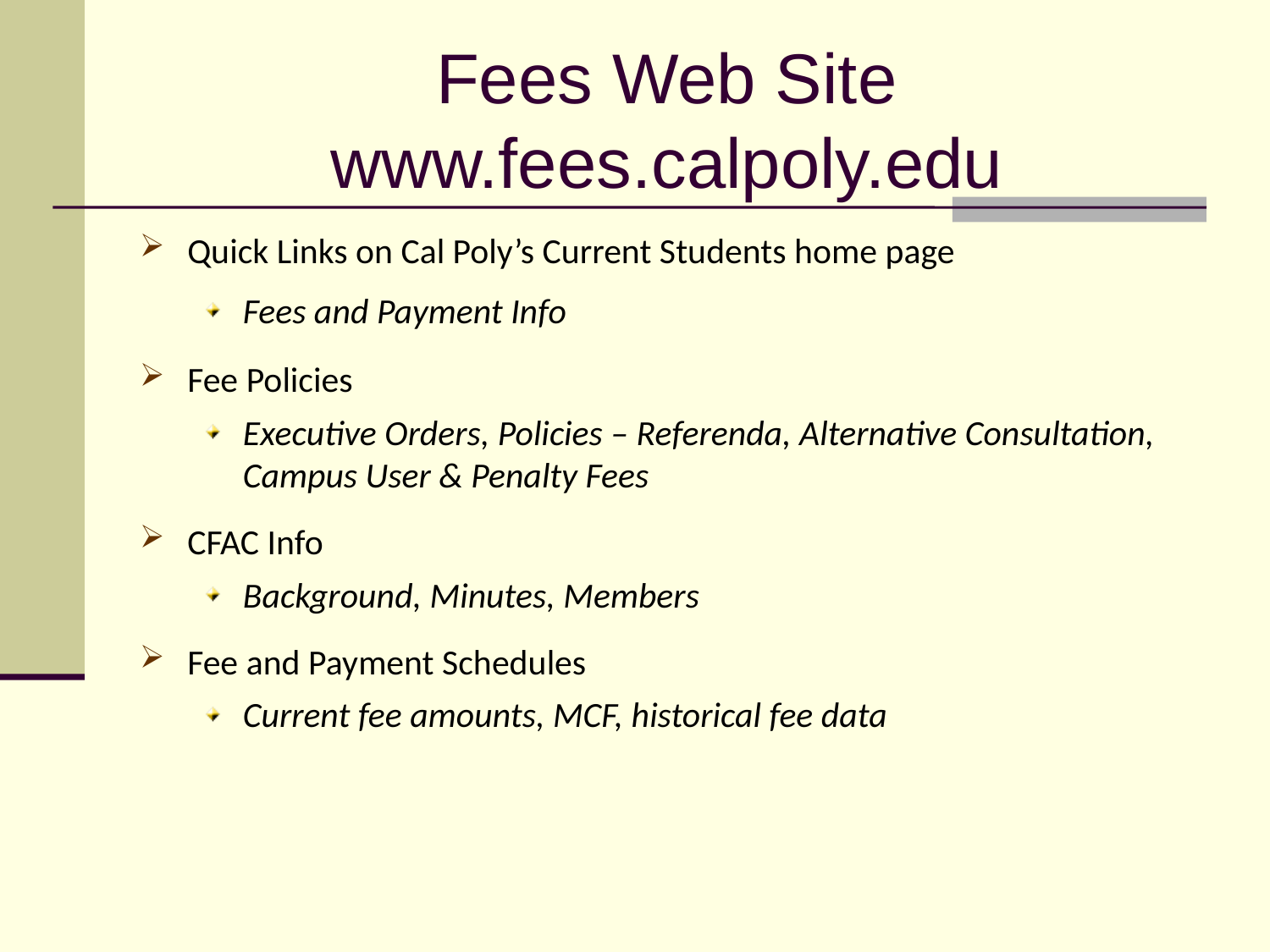

# Fees Web Site www.fees.calpoly.edu
Quick Links on Cal Poly’s Current Students home page
Fees and Payment Info
Fee Policies
Executive Orders, Policies – Referenda, Alternative Consultation, Campus User & Penalty Fees
CFAC Info
Background, Minutes, Members
Fee and Payment Schedules
Current fee amounts, MCF, historical fee data